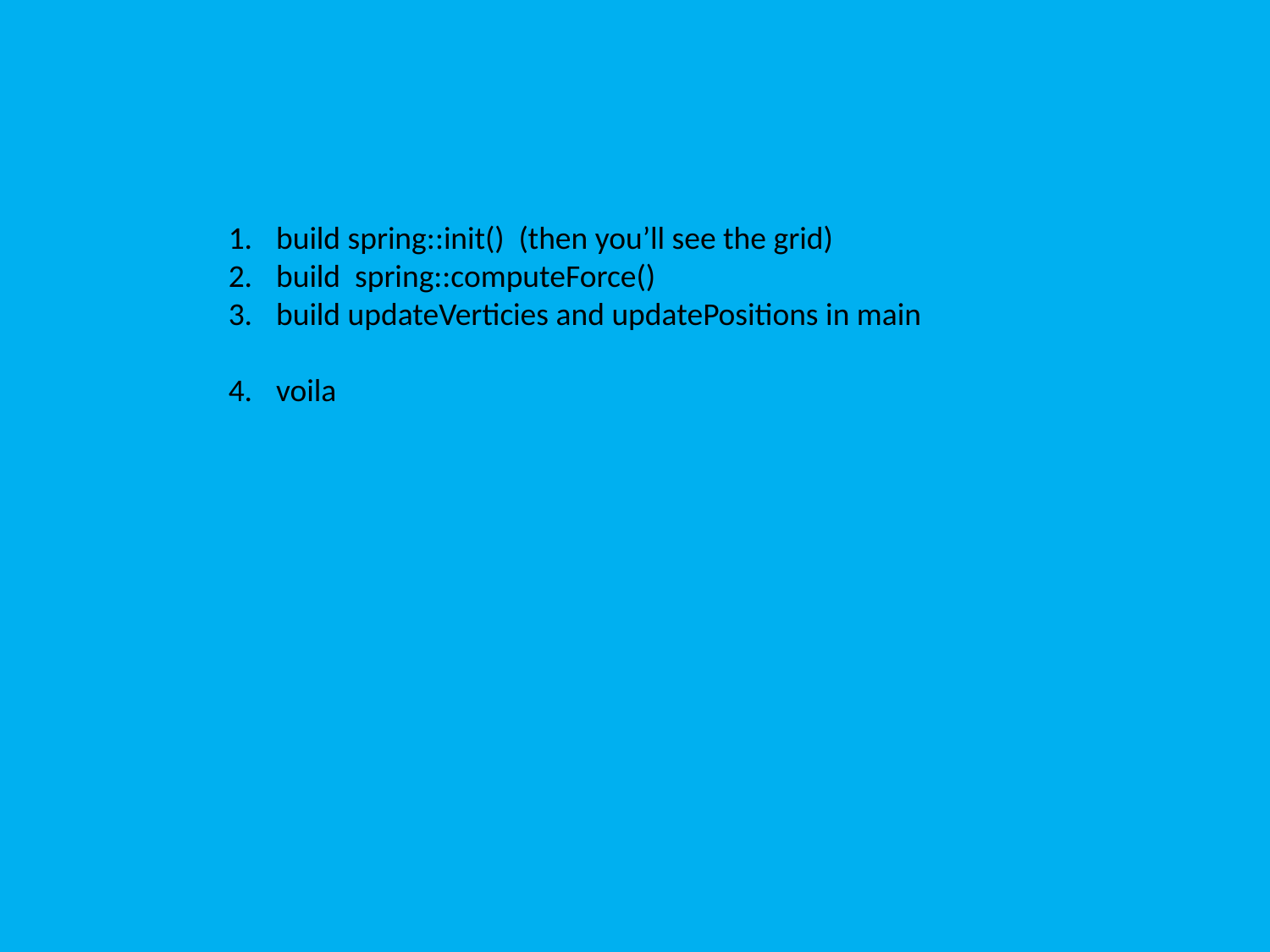

build spring::init()  (then you’ll see the grid)
build  spring::computeForce()
build updateVerticies and updatePositions in main

voila